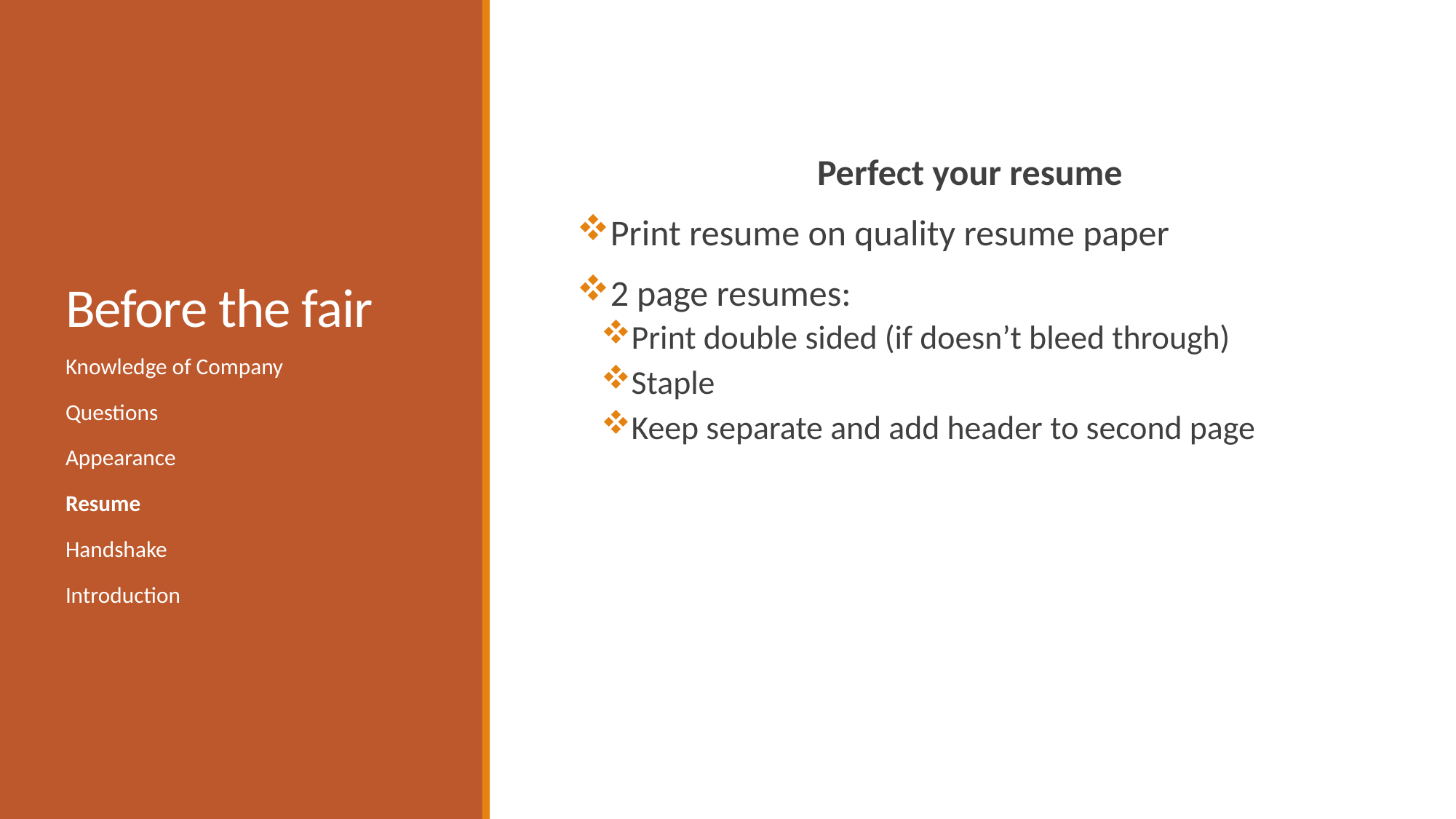

# Before the fair
Perfect your resume
Print resume on quality resume paper
2 page resumes:
Print double sided (if doesn’t bleed through)
Staple
Keep separate and add header to second page

Knowledge of Company
Questions
Appearance
Resume
Handshake
Introduction